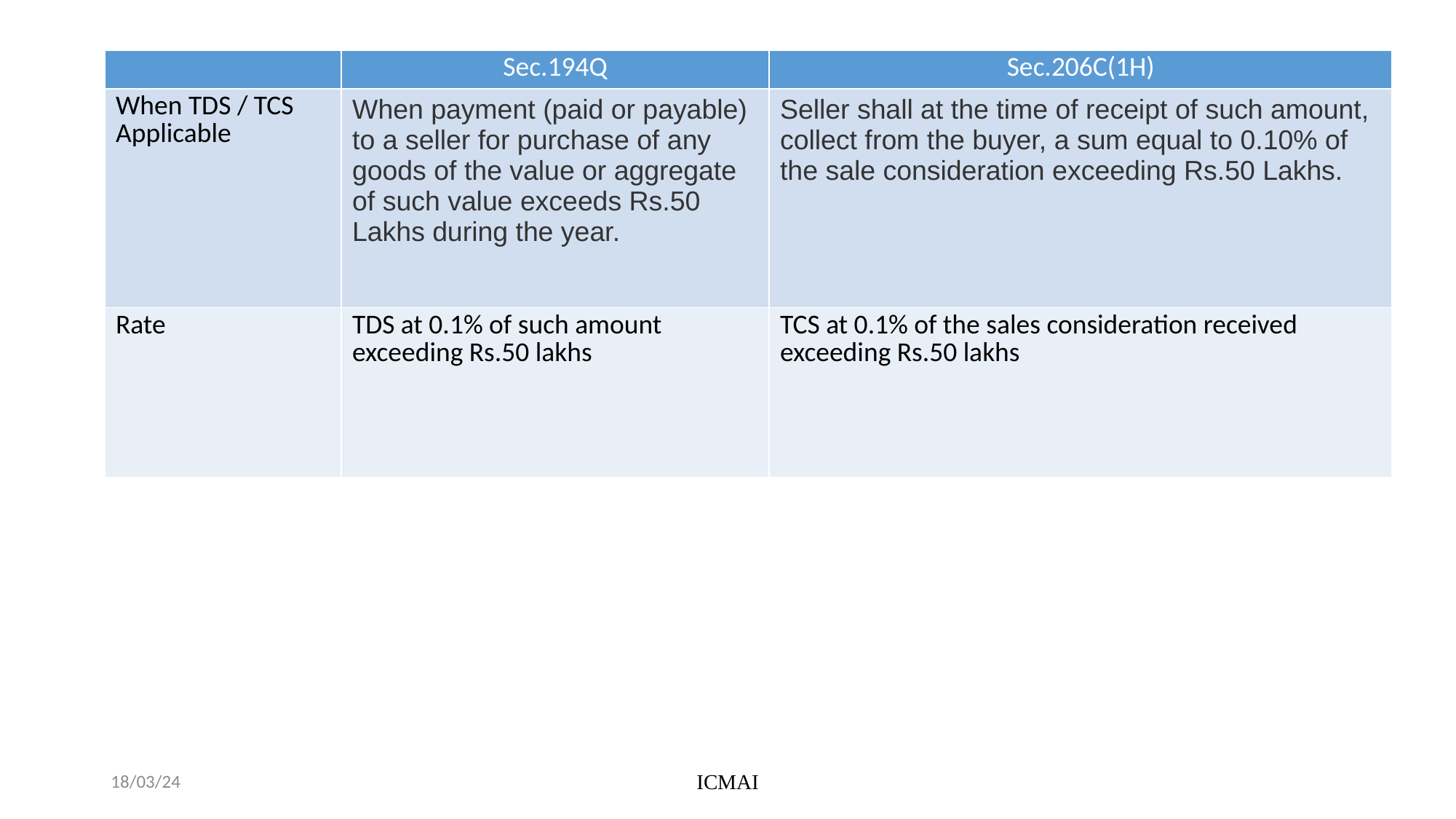

|  | Sec.194Q | Sec.206C(1H) |
| --- | --- | --- |
| When TDS / TCS Applicable | When payment (paid or payable) to a seller for purchase of any goods of the value or aggregate of such value exceeds Rs.50 Lakhs during the year. | Seller shall at the time of receipt of such amount, collect from the buyer, a sum equal to 0.10% of the sale consideration exceeding Rs.50 Lakhs. |
| Rate | TDS at 0.1% of such amount exceeding Rs.50 lakhs | TCS at 0.1% of the sales consideration received exceeding Rs.50 lakhs |
18/03/24
ICMAI